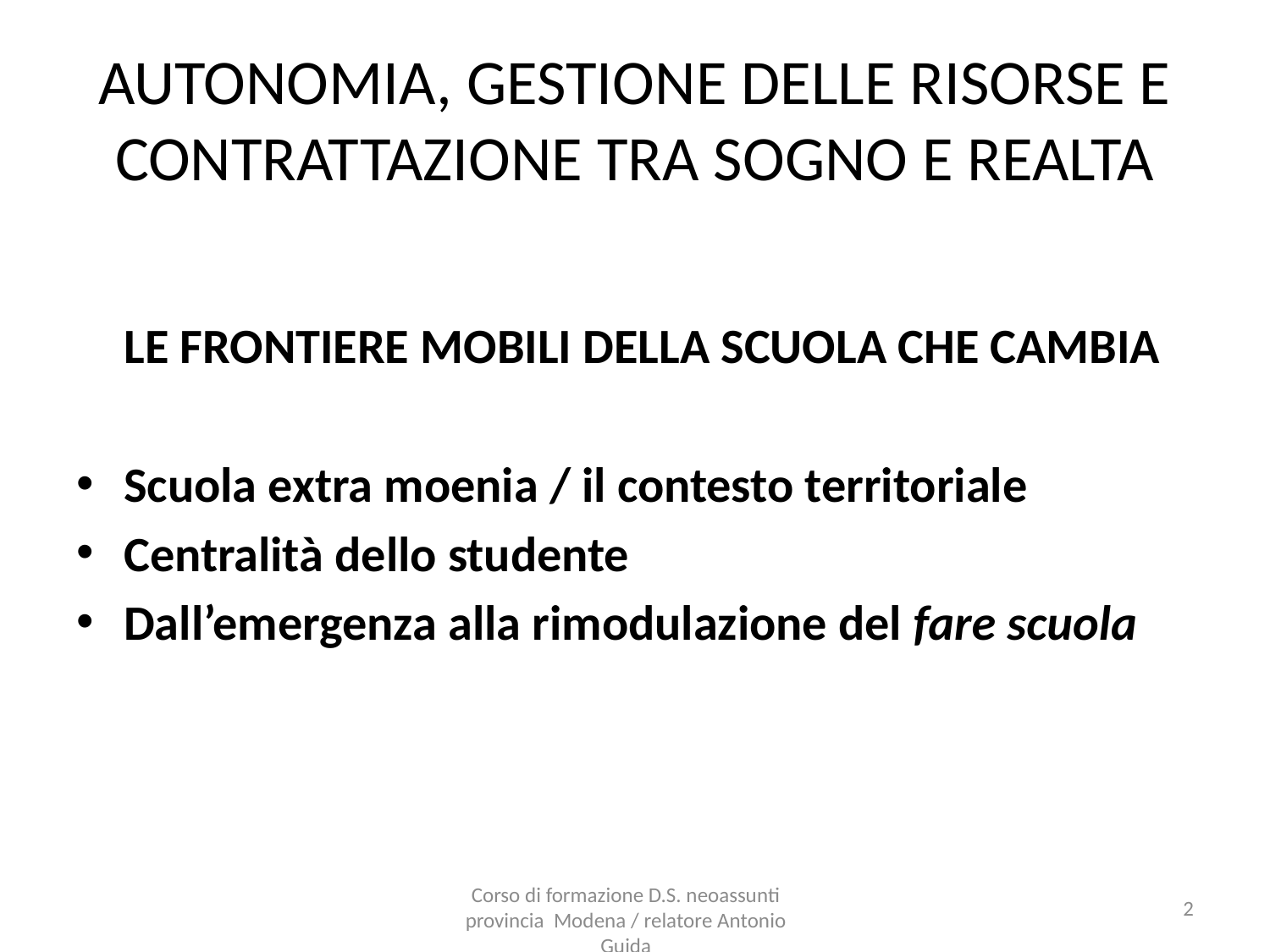

# AUTONOMIA, GESTIONE DELLE RISORSE E CONTRATTAZIONE TRA SOGNO E REALTA

	LE FRONTIERE MOBILI DELLA SCUOLA CHE CAMBIA
Scuola extra moenia / il contesto territoriale
Centralità dello studente
Dall’emergenza alla rimodulazione del fare scuola
Corso di formazione D.S. neoassunti provincia  Modena / relatore Antonio Guida
2